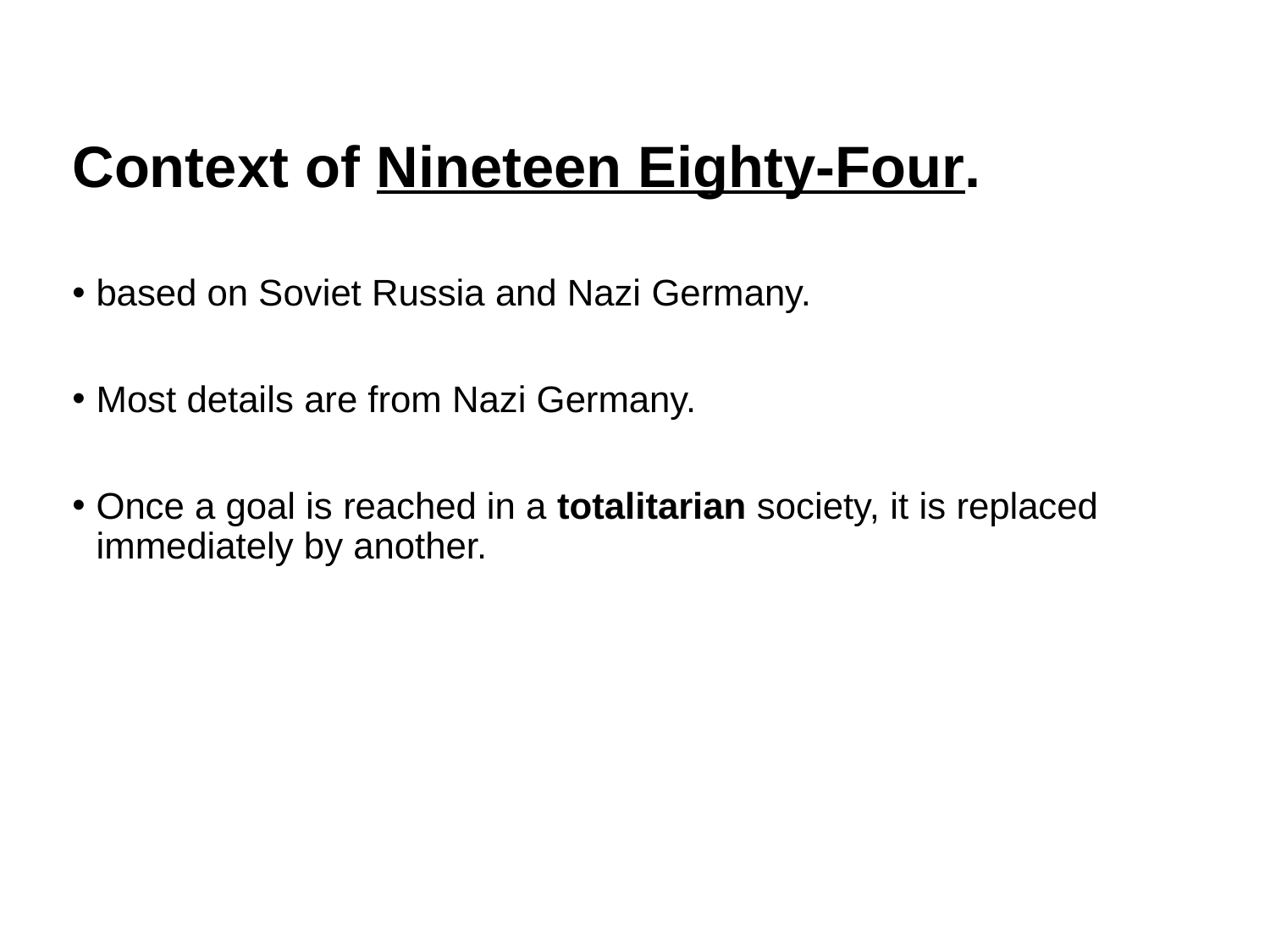

# Context of Nineteen Eighty-Four.
based on Soviet Russia and Nazi Germany.

Most details are from Nazi Germany.

Once a goal is reached in a totalitarian society, it is replaced immediately by another.